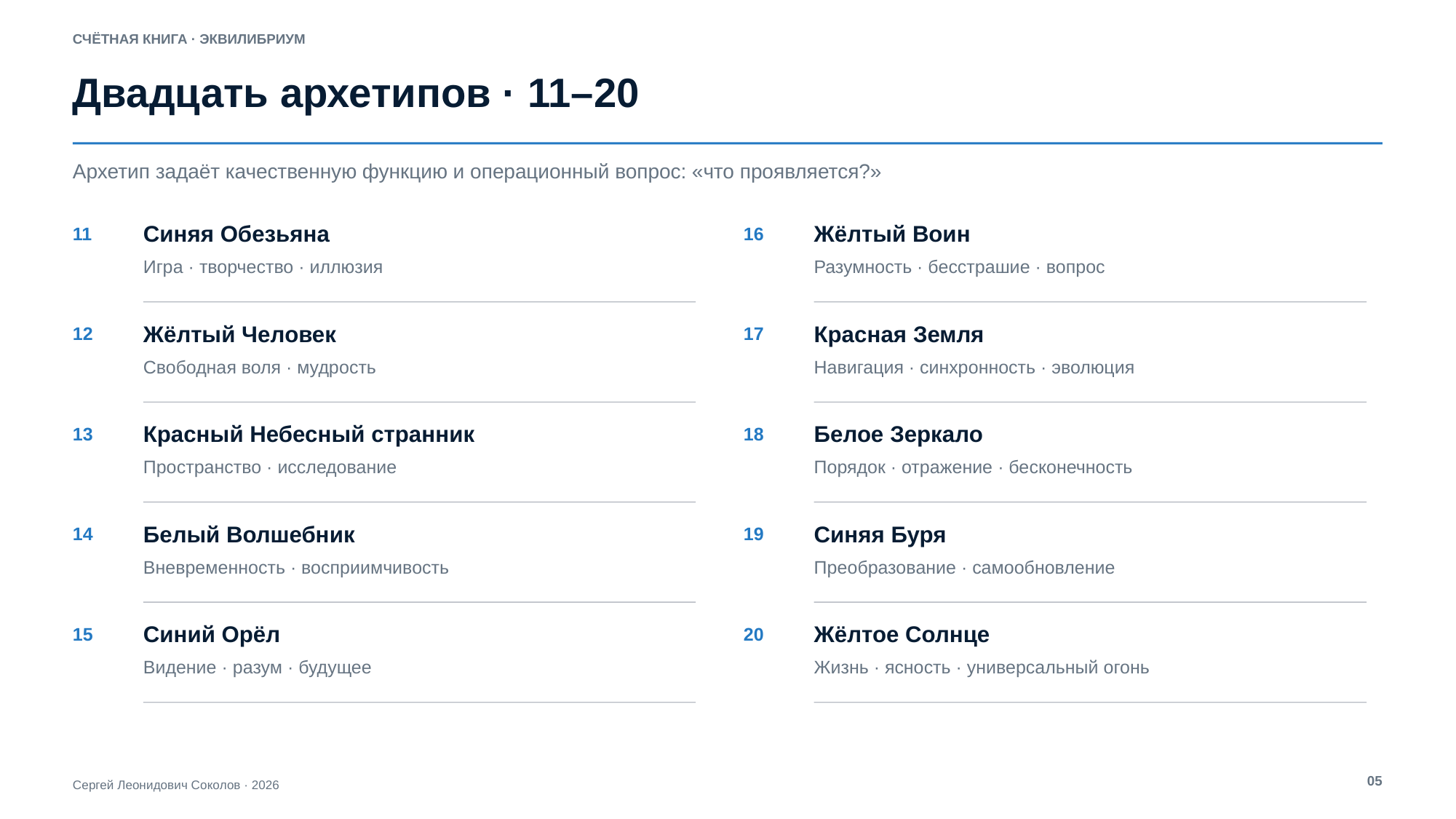

СЧЁТНАЯ КНИГА · ЭКВИЛИБРИУМ
Двадцать архетипов · 11–20

Архетип задаёт качественную функцию и операционный вопрос: «что проявляется?»
Синяя Обезьяна
Жёлтый Воин
11
16
Игра · творчество · иллюзия
Разумность · бесстрашие · вопрос

Жёлтый Человек
Красная Земля
12
17
Свободная воля · мудрость
Навигация · синхронность · эволюция

Красный Небесный странник
Белое Зеркало
13
18
Пространство · исследование
Порядок · отражение · бесконечность

Белый Волшебник
Синяя Буря
14
19
Вневременность · восприимчивость
Преобразование · самообновление

Синий Орёл
Жёлтое Солнце
15
20
Видение · разум · будущее
Жизнь · ясность · универсальный огонь

05
Сергей Леонидович Соколов · 2026